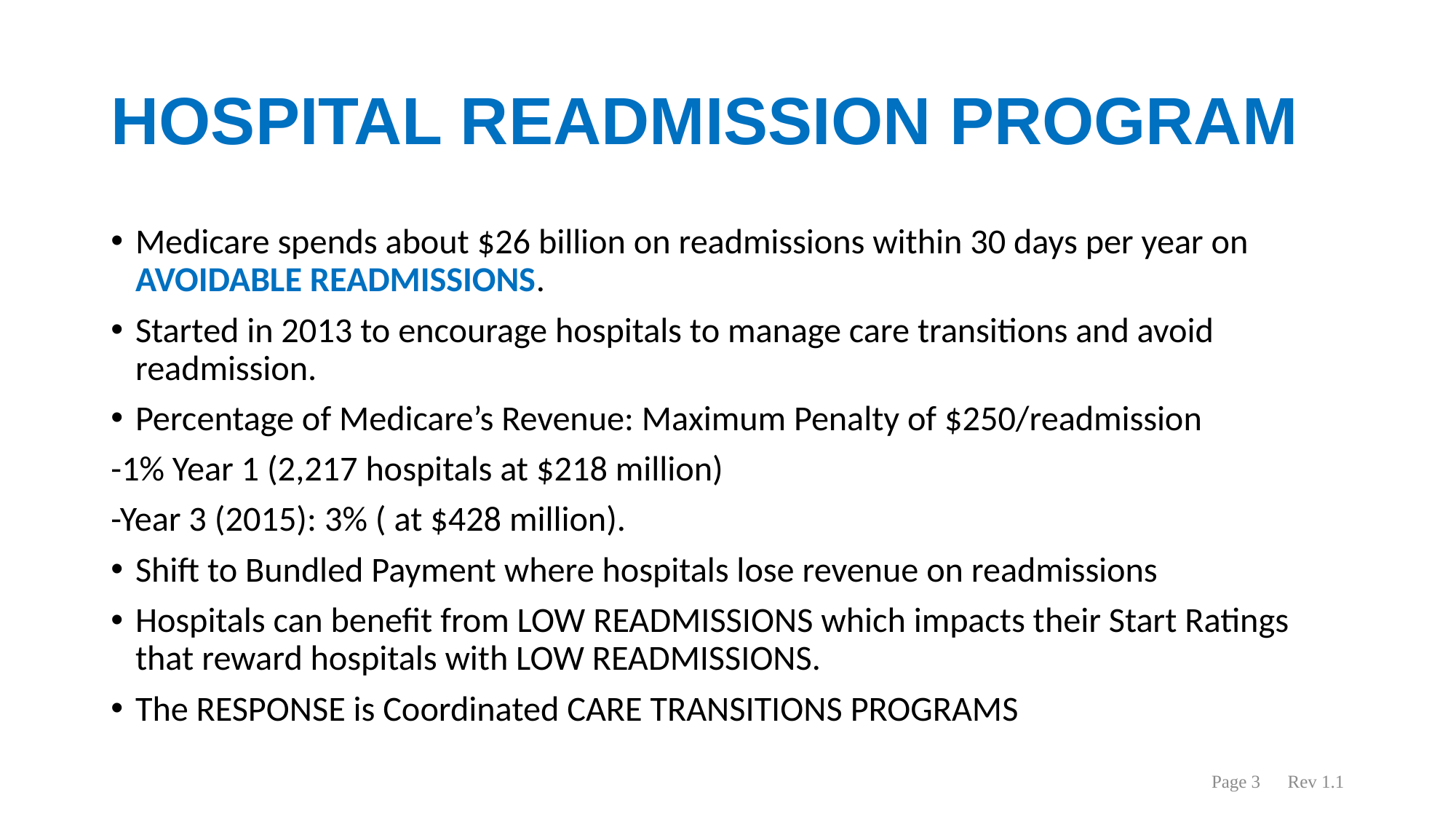

Page 3      Rev 1.1
# HOSPITAL READMISSION PROGRAM
Medicare spends about $26 billion on readmissions within 30 days per year on AVOIDABLE READMISSIONS.
Started in 2013 to encourage hospitals to manage care transitions and avoid readmission.
Percentage of Medicare’s Revenue: Maximum Penalty of $250/readmission
-1% Year 1 (2,217 hospitals at $218 million)
-Year 3 (2015): 3% ( at $428 million).
Shift to Bundled Payment where hospitals lose revenue on readmissions
Hospitals can benefit from LOW READMISSIONS which impacts their Start Ratings that reward hospitals with LOW READMISSIONS.
The RESPONSE is Coordinated CARE TRANSITIONS PROGRAMS